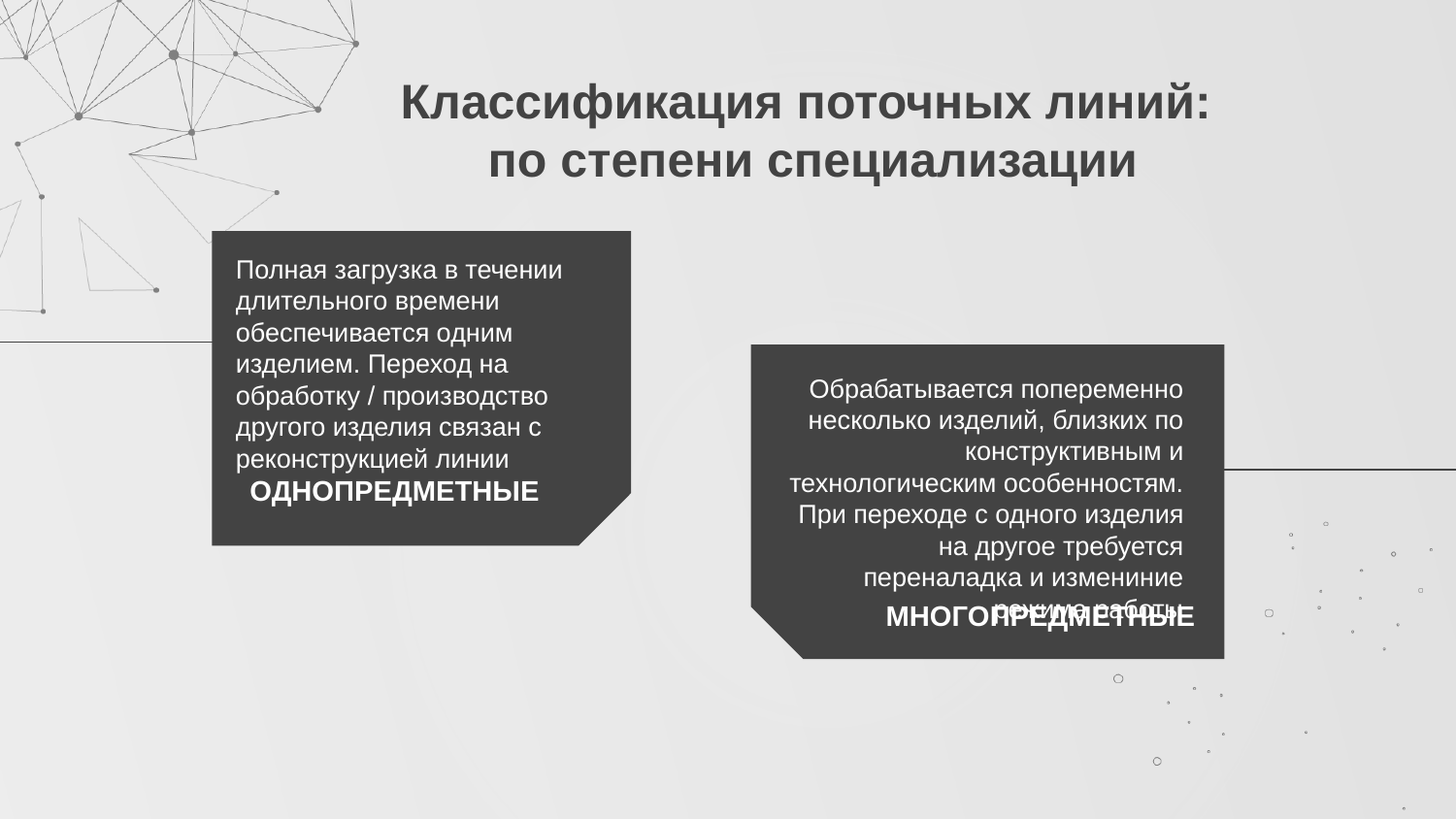

# Классификация поточных линий: по степени специализации

Полная загрузка в течении длительного времени обеспечивается одним изделием. Переход на обработку / производство другого изделия связан с реконструкцией линии

Обрабатывается попеременно несколько изделий, близких по конструктивным и технологическим особенностям. При переходе с одного изделия на другое требуется переналадка и измениние режима работы
ОДНОПРЕДМЕТНЫЕ
МНОГОПРЕДМЕТНЫЕ